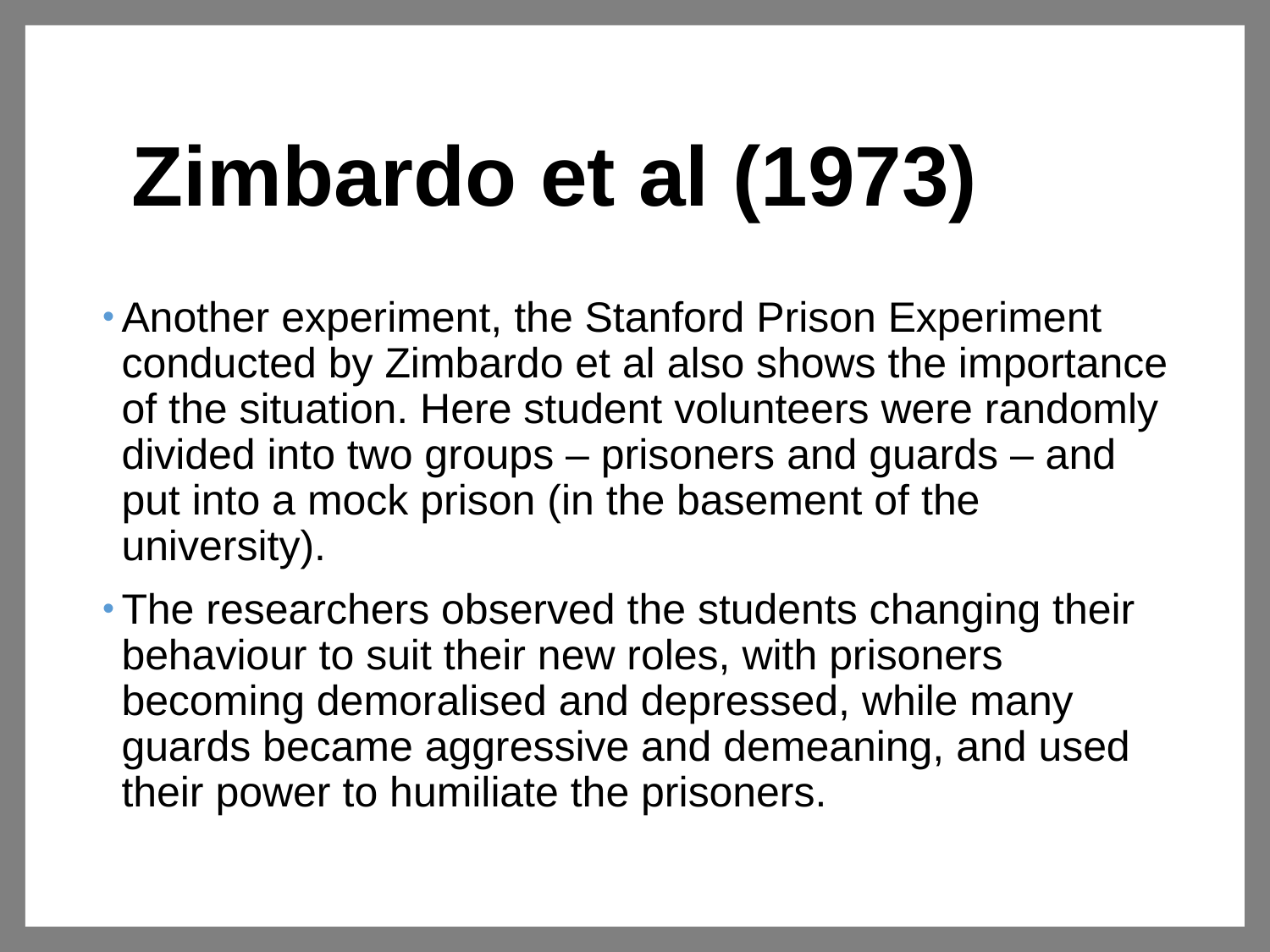

# Zimbardo et al (1973)
Another experiment, the Stanford Prison Experiment conducted by Zimbardo et al also shows the importance of the situation. Here student volunteers were randomly divided into two groups – prisoners and guards – and put into a mock prison (in the basement of the university).
The researchers observed the students changing their behaviour to suit their new roles, with prisoners becoming demoralised and depressed, while many guards became aggressive and demeaning, and used their power to humiliate the prisoners.